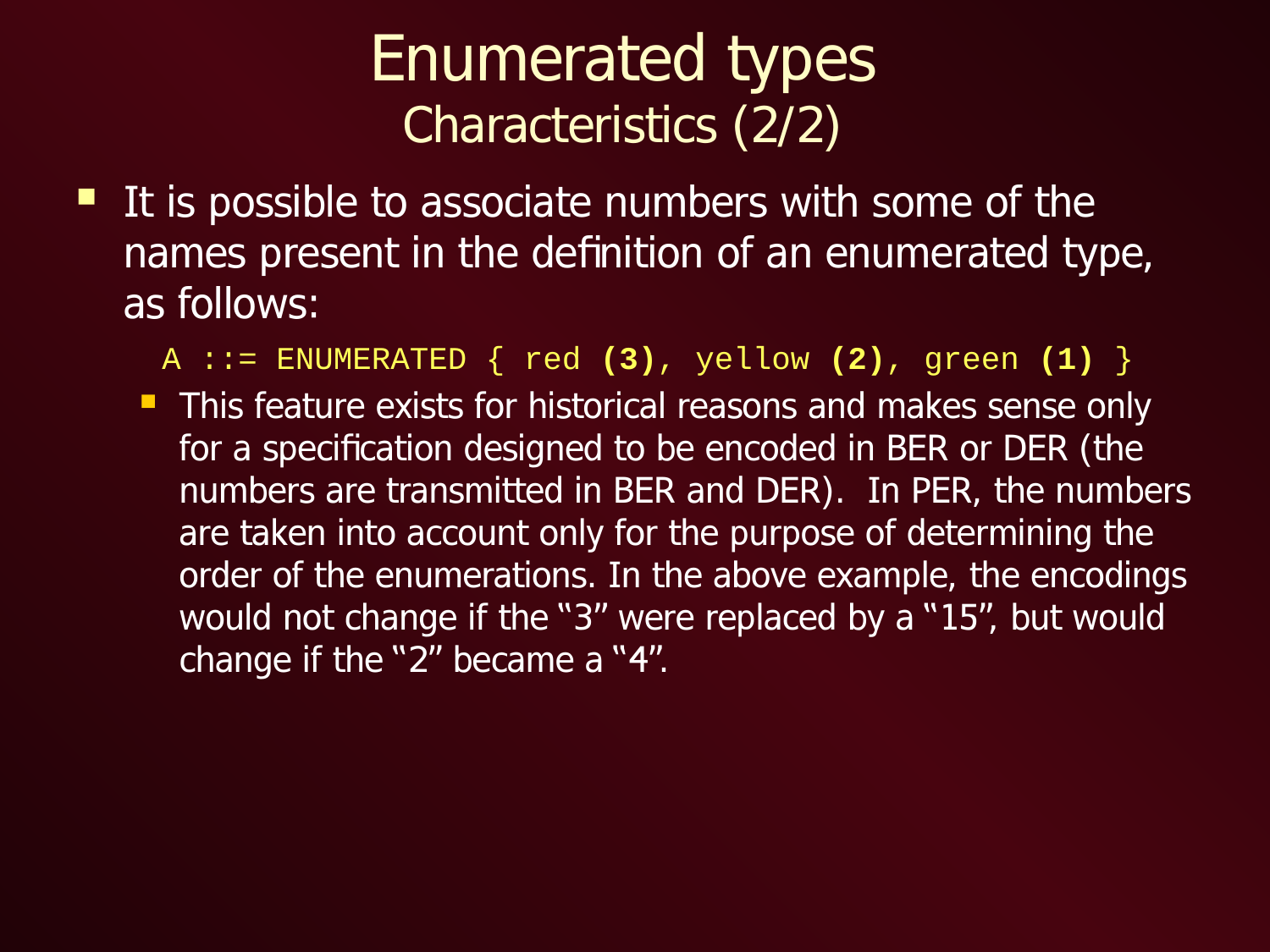

# Enumerated types Characteristics (2/2)
It is possible to associate numbers with some of the names present in the definition of an enumerated type, as follows:
	  A ::= ENUMERATED { red (3), yellow (2), green (1) }
This feature exists for historical reasons and makes sense only for a specification designed to be encoded in BER or DER (the numbers are transmitted in BER and DER).  In PER, the numbers are taken into account only for the purpose of determining the order of the enumerations. In the above example, the encodings would not change if the “3” were replaced by a “15”, but would change if the “2” became a “4”.